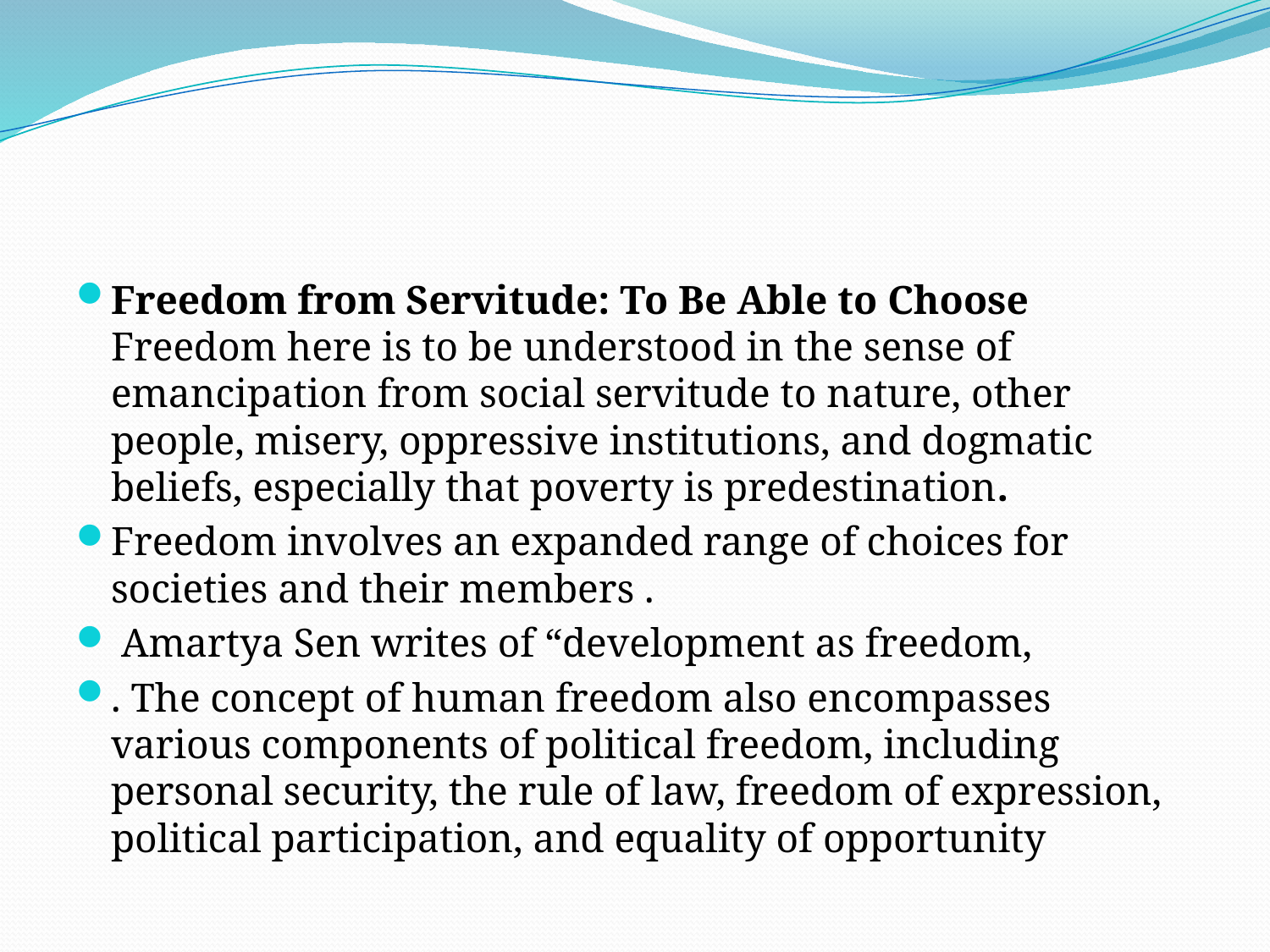

#
Freedom from Servitude: To Be Able to Choose Freedom here is to be understood in the sense of emancipation from social servitude to nature, other people, misery, oppressive institutions, and dogmatic beliefs, especially that poverty is predestination.
Freedom involves an expanded range of choices for societies and their members .
 Amartya Sen writes of “development as freedom,
. The concept of human freedom also encompasses various components of political freedom, including personal security, the rule of law, freedom of expression, political participation, and equality of opportunity